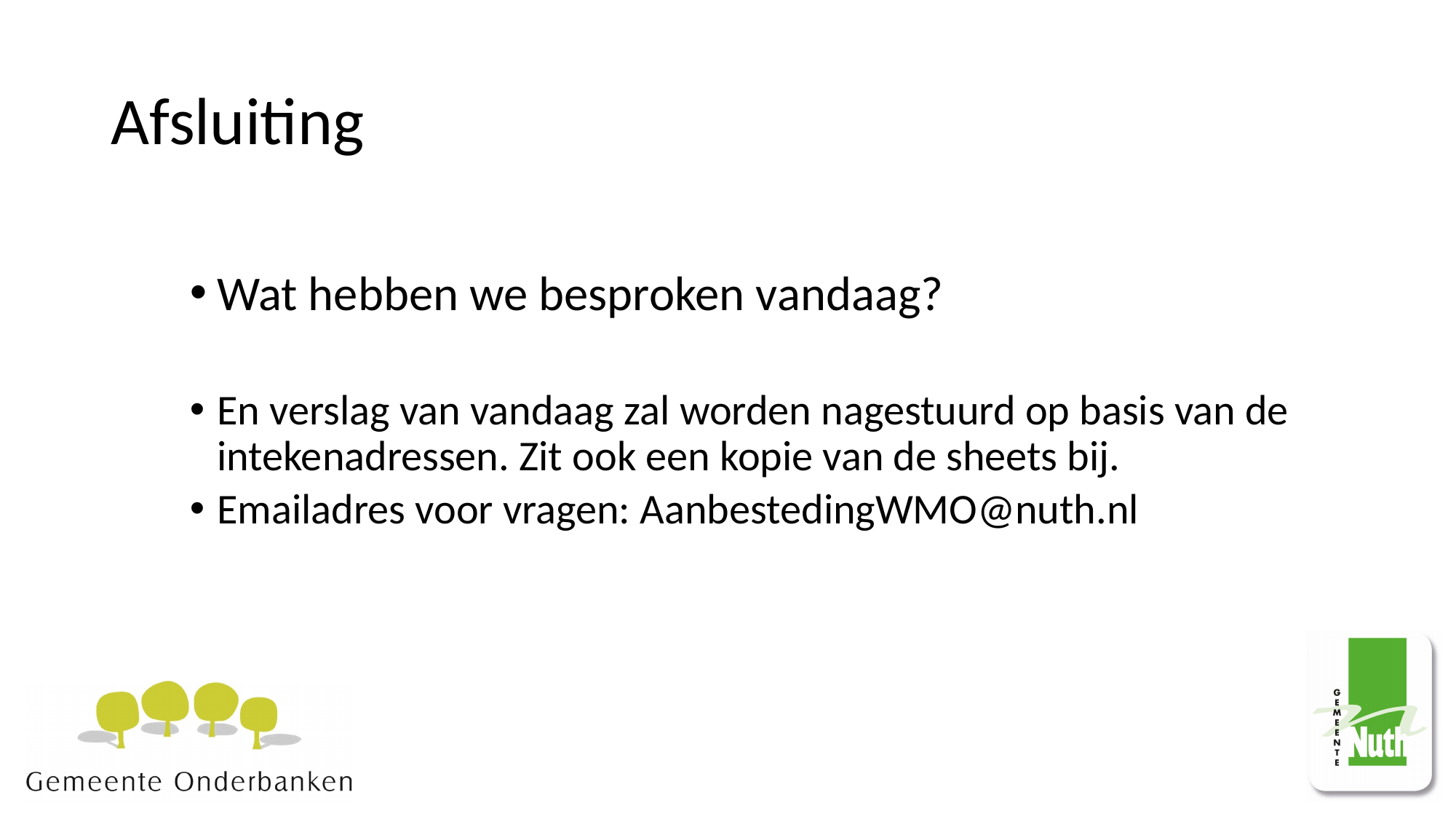

# Afsluiting
Wat hebben we besproken vandaag?

En verslag van vandaag zal worden nagestuurd op basis van de intekenadressen. Zit ook een kopie van de sheets bij.
Emailadres voor vragen: AanbestedingWMO@nuth.nl